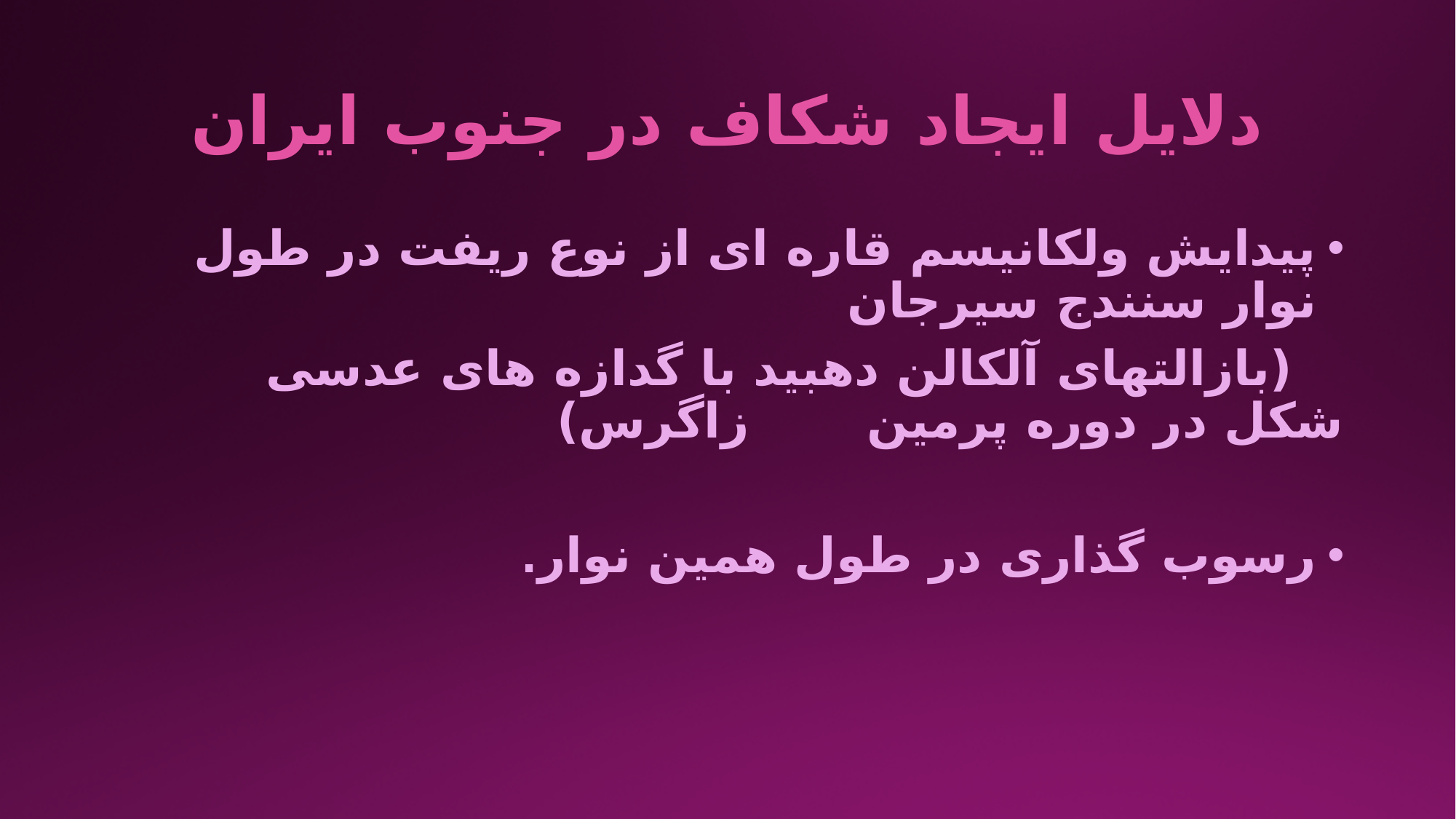

# دلایل ایجاد شکاف در جنوب ایران
پیدایش ولکانیسم قاره ای از نوع ریفت در طول نوار سنندج سیرجان
   (بازالتهای آلکالن دهبید با گدازه های عدسی شکل در دوره پرمین       زاگرس)

رسوب گذاری در طول همین نوار.